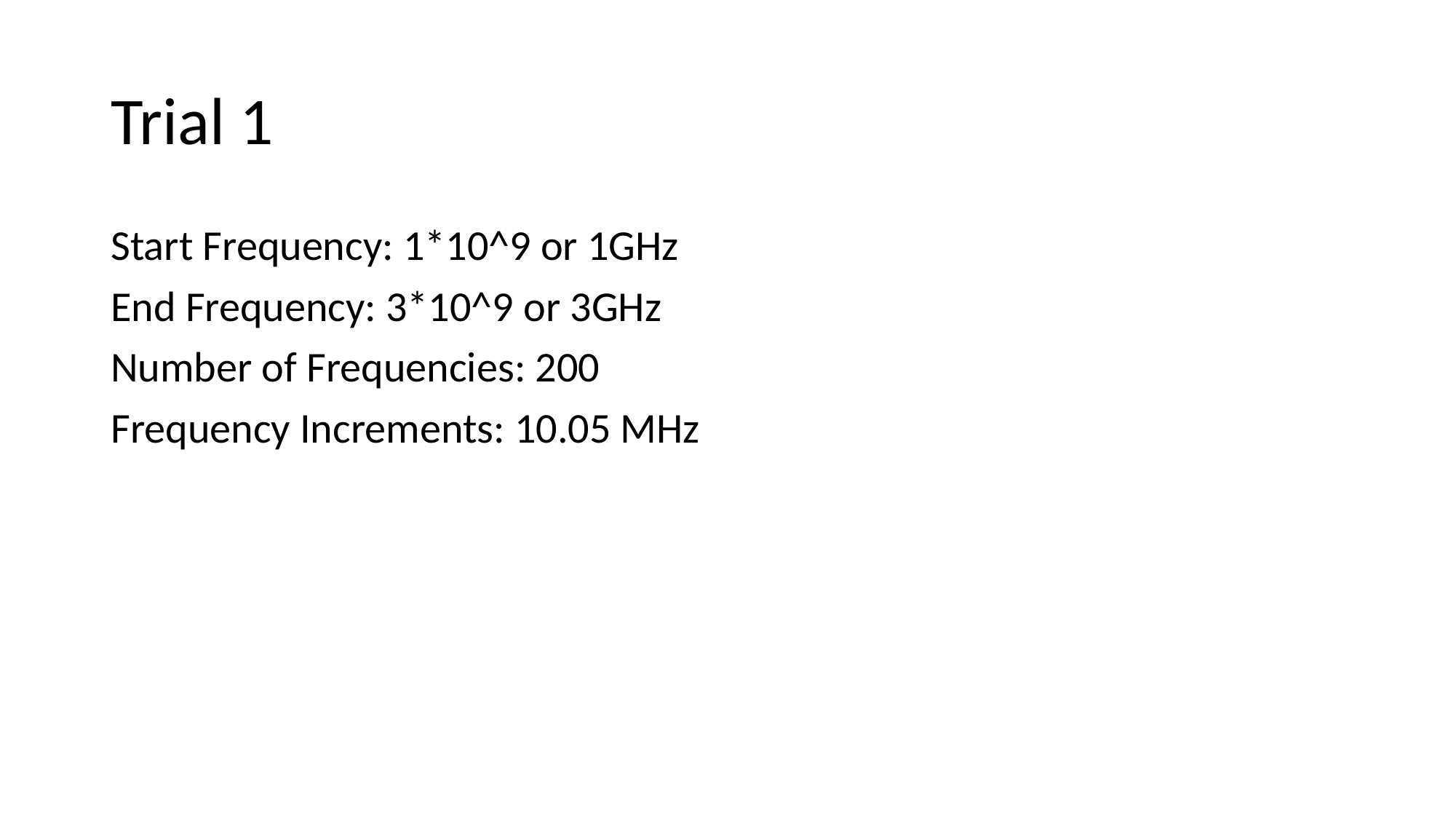

# Trial 1
Start Frequency: 1*10^9 or 1GHz
End Frequency: 3*10^9 or 3GHz
Number of Frequencies: 200
Frequency Increments: 10.05 MHz